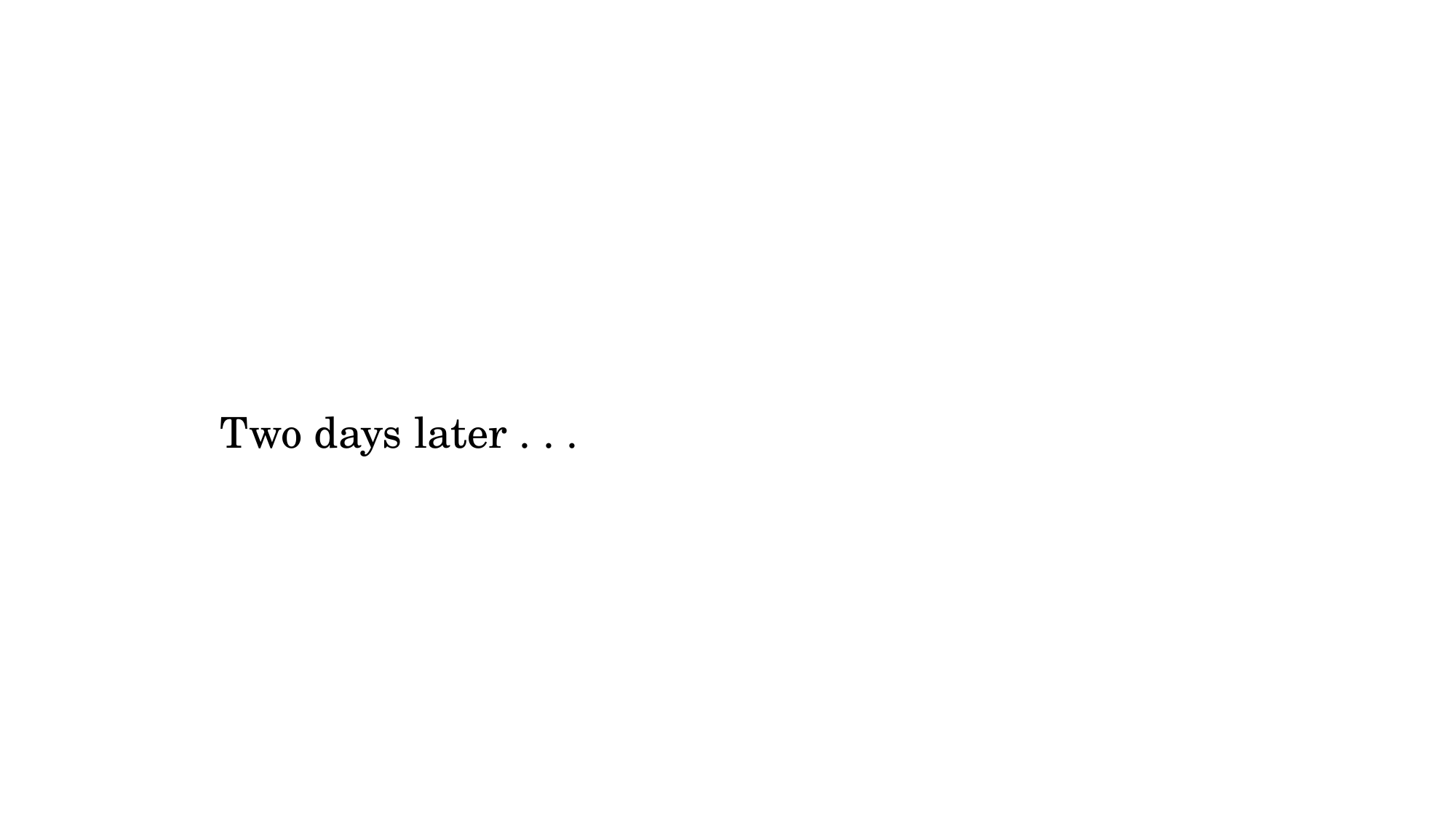

#

	Two days later . . .